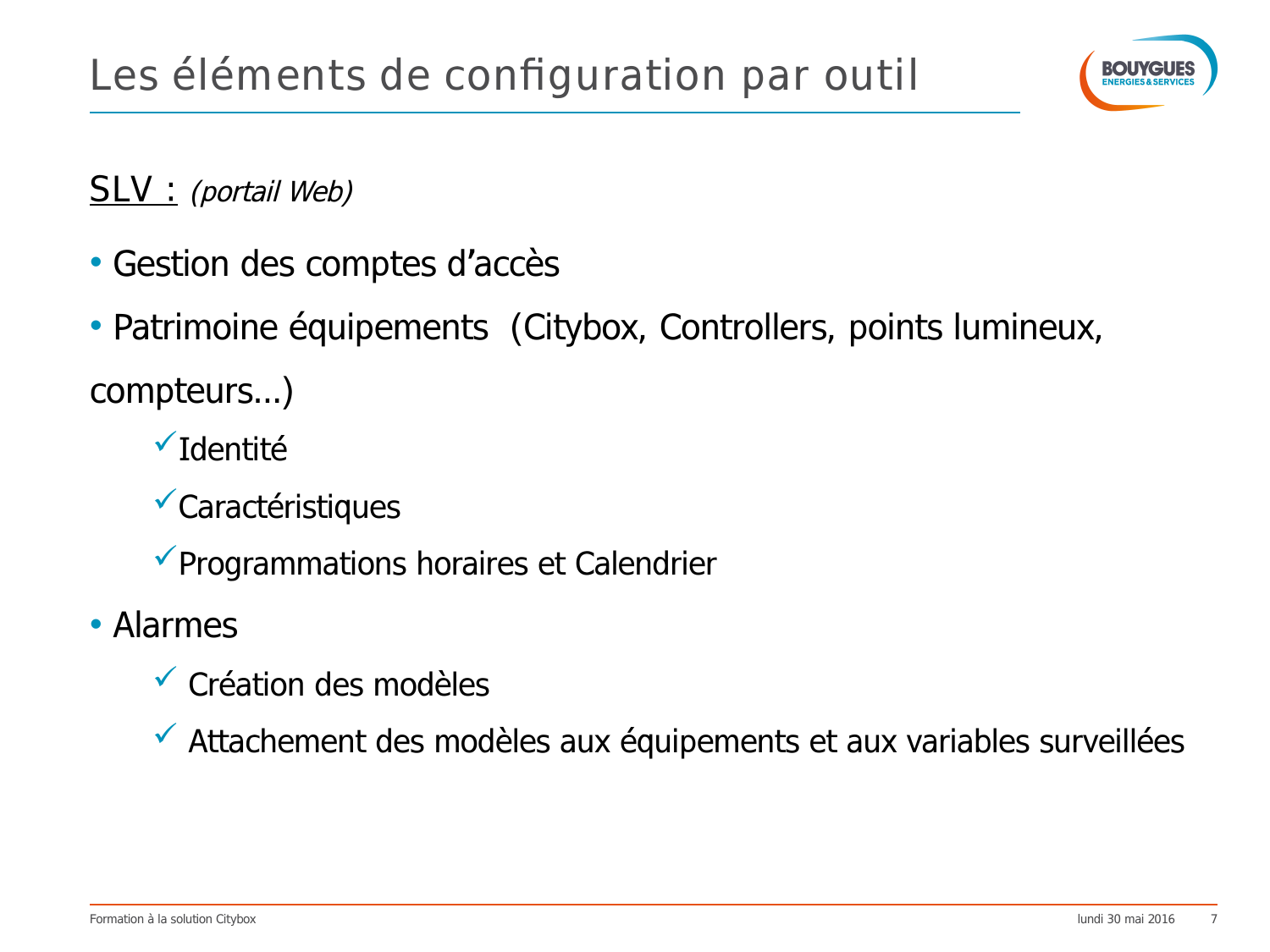

# Les éléments de configuration par outil

SLV : (portail Web)
 Gestion des comptes d’accès
 Patrimoine équipements  (Citybox, Controllers, points lumineux, compteurs…)
Identité
Caractéristiques
Programmations horaires et Calendrier
 Alarmes
 Création des modèles
 Attachement des modèles aux équipements et aux variables surveillées
Formation à la solution Citybox
lundi 30 mai 2016
7